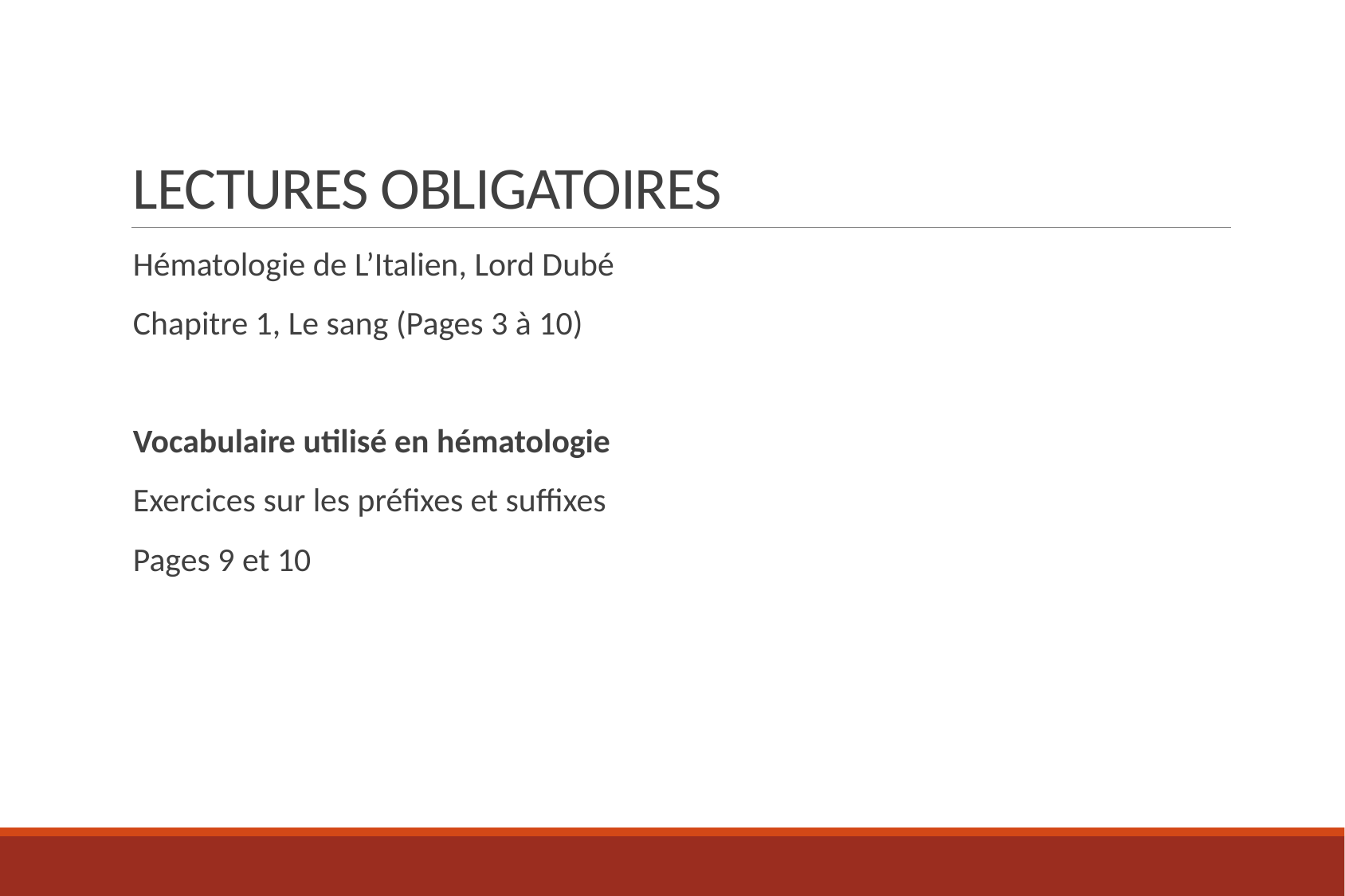

# Lectures obligatoires
Hématologie de L’Italien, Lord Dubé
Chapitre 1, Le sang (Pages 3 à 10)

Vocabulaire utilisé en hématologie
Exercices sur les préfixes et suffixes
Pages 9 et 10